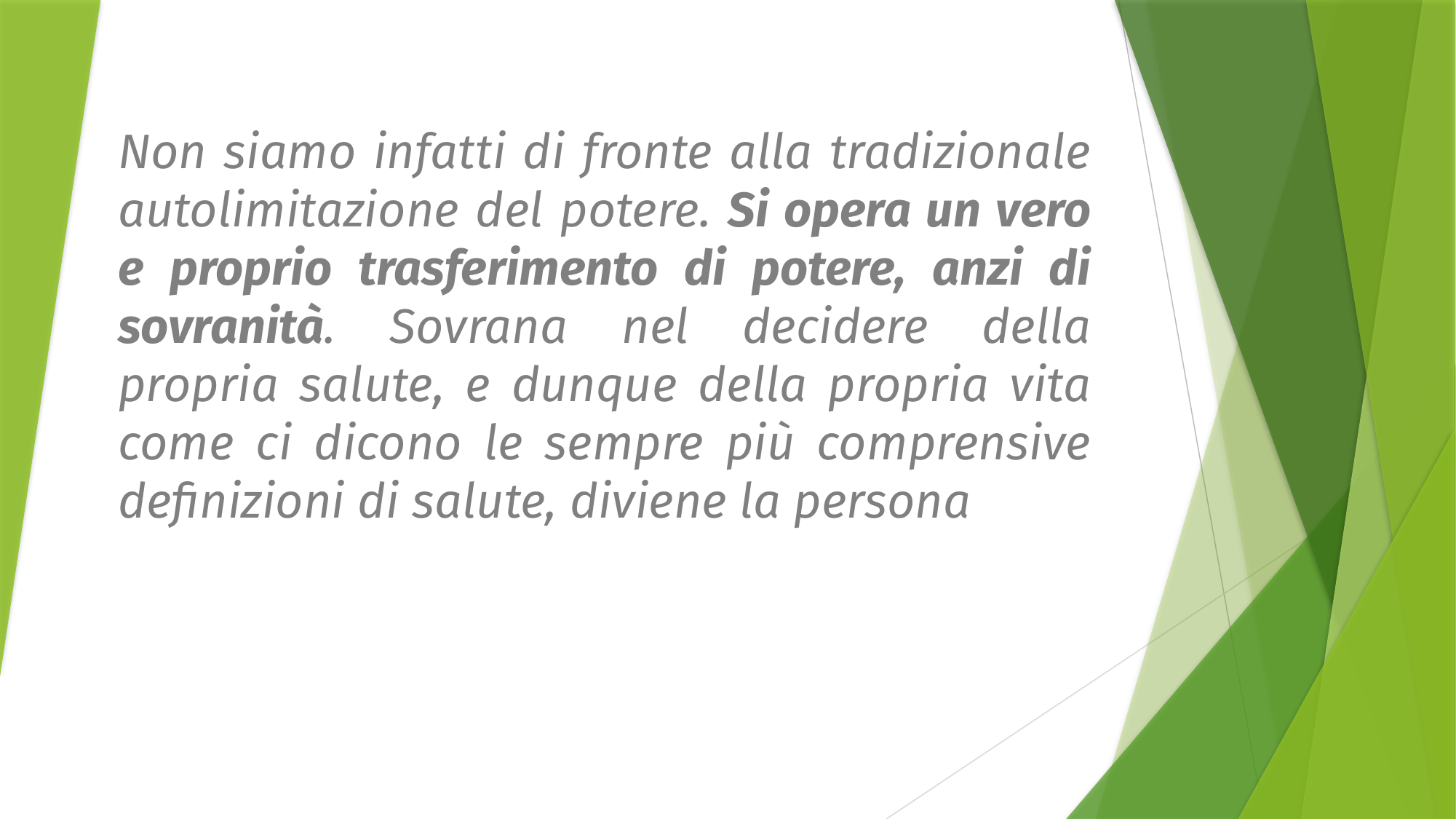

Non siamo infatti di fronte alla tradizionale autolimitazione del potere. Si opera un vero e proprio trasferimento di potere, anzi di sovranità. Sovrana nel decidere della propria salute, e dunque della propria vita come ci dicono le sempre più comprensive definizioni di salute, diviene la persona